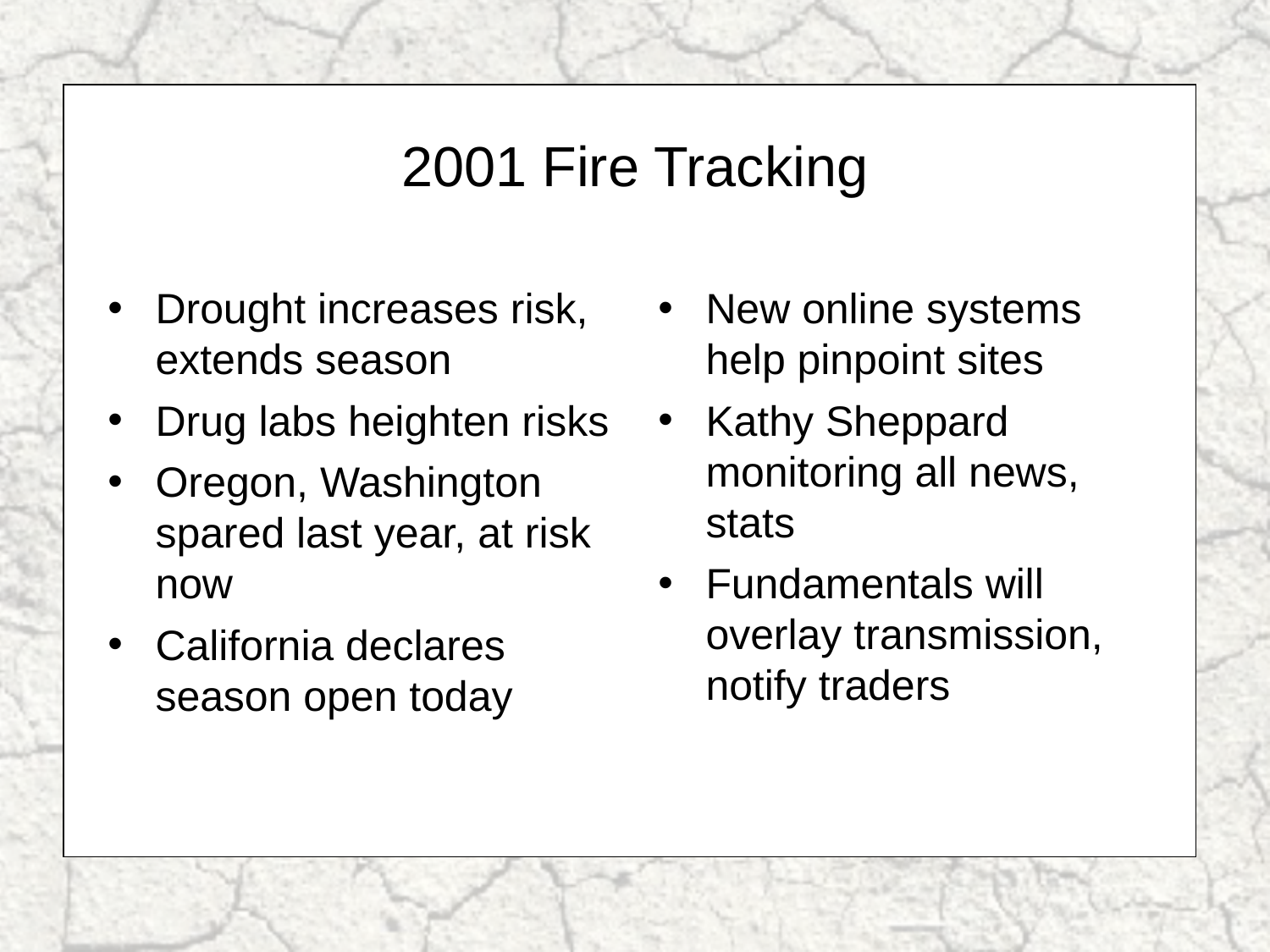

# 2001 Fire Tracking

Drought increases risk, extends season
Drug labs heighten risks
Oregon, Washington spared last year, at risk now
California declares season open today
New online systems help pinpoint sites
Kathy Sheppard monitoring all news, stats
Fundamentals will overlay transmission, notify traders